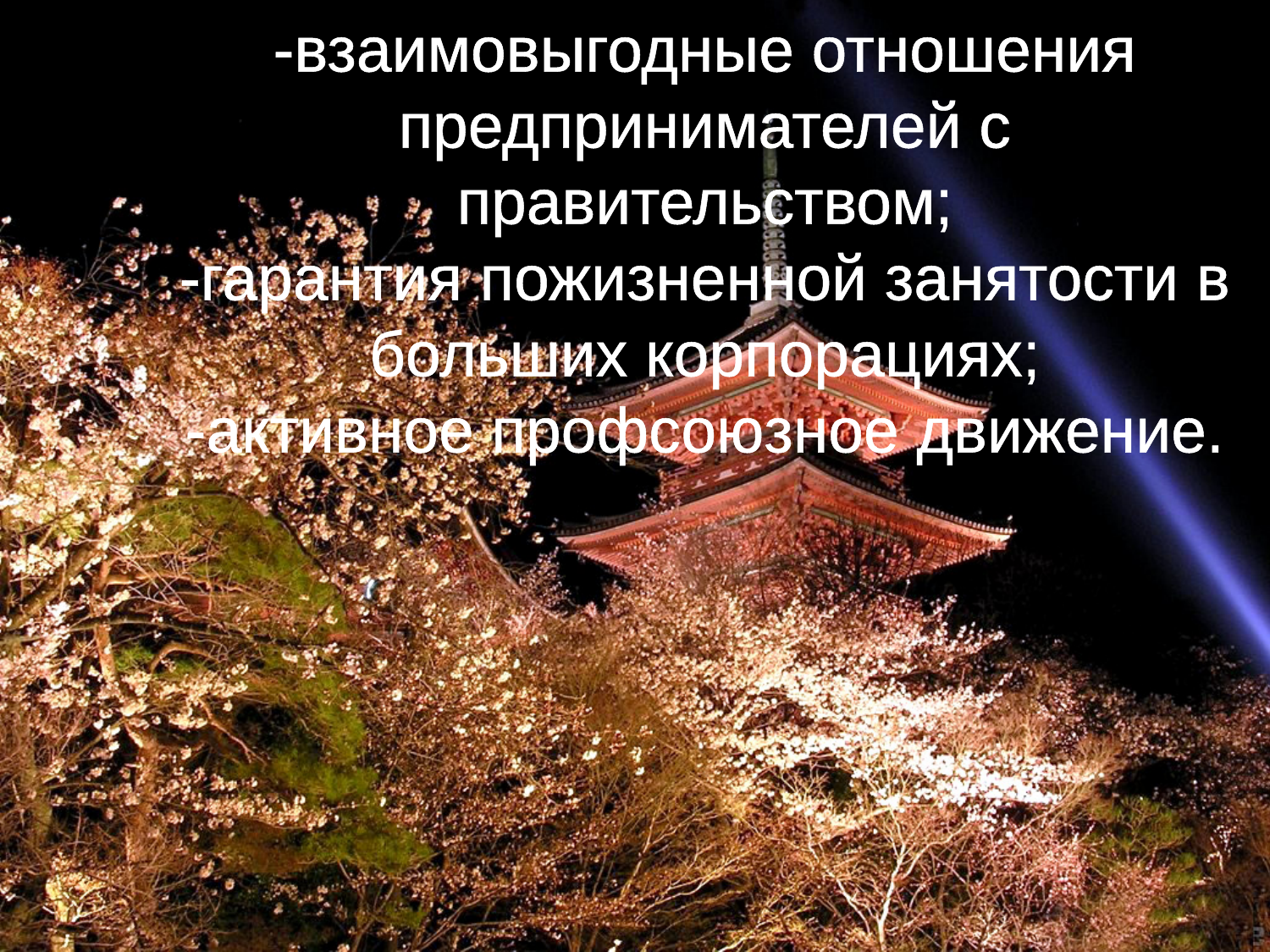

-взаимовыгодные отношения предпринимателей с правительством;
-гарантия пожизненной занятости в больших корпорациях;
-активное профсоюзное движение.